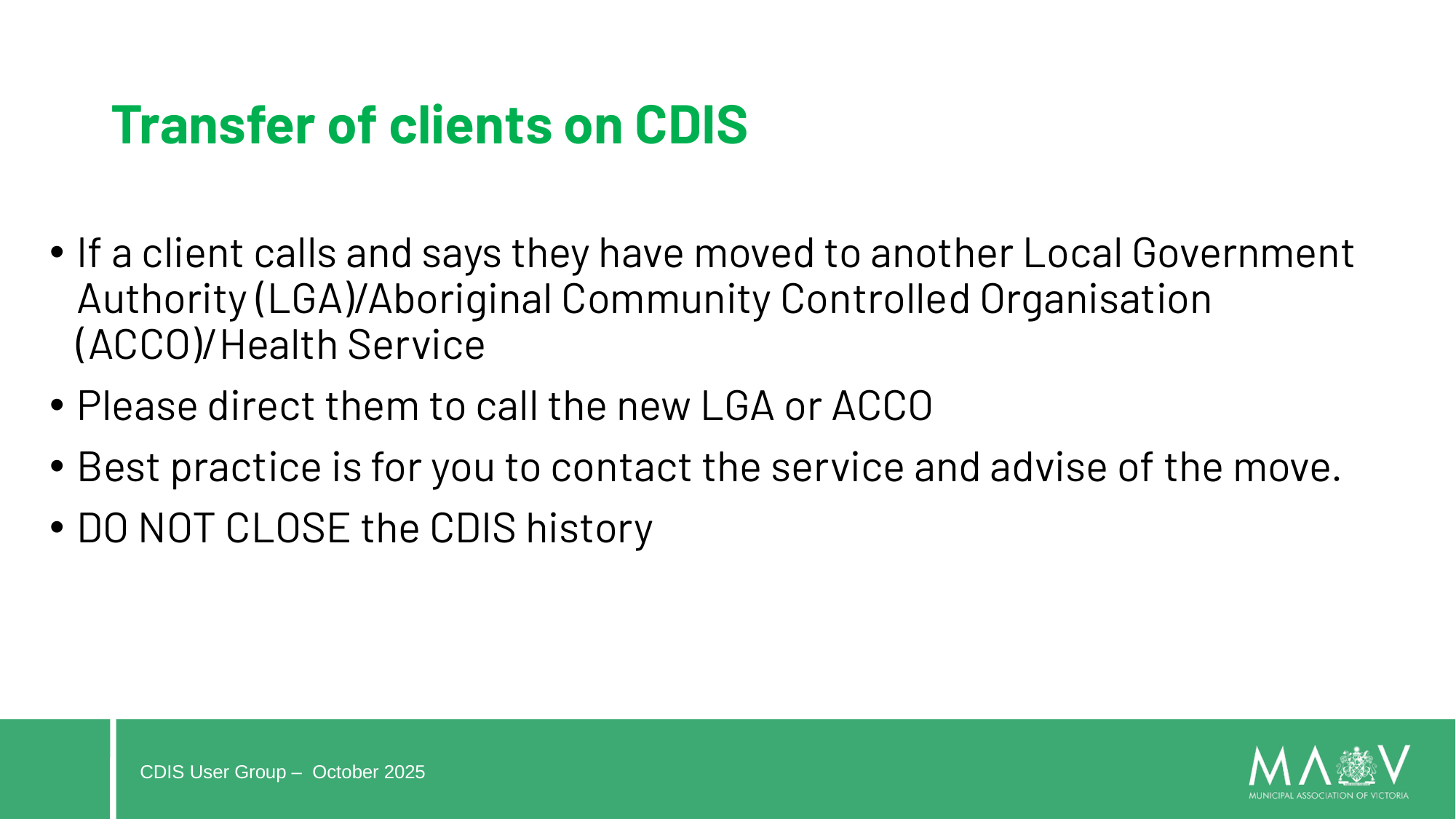

# Transfer of clients on CDIS
If a client calls and says they have moved to another Local Government Authority (LGA)/Aboriginal Community Controlled Organisation (ACCO)/Health Service
Please direct them to call the new LGA or ACCO
Best practice is for you to contact the service and advise of the move.
DO NOT CLOSE the CDIS history

CDIS User Group –  October 2025